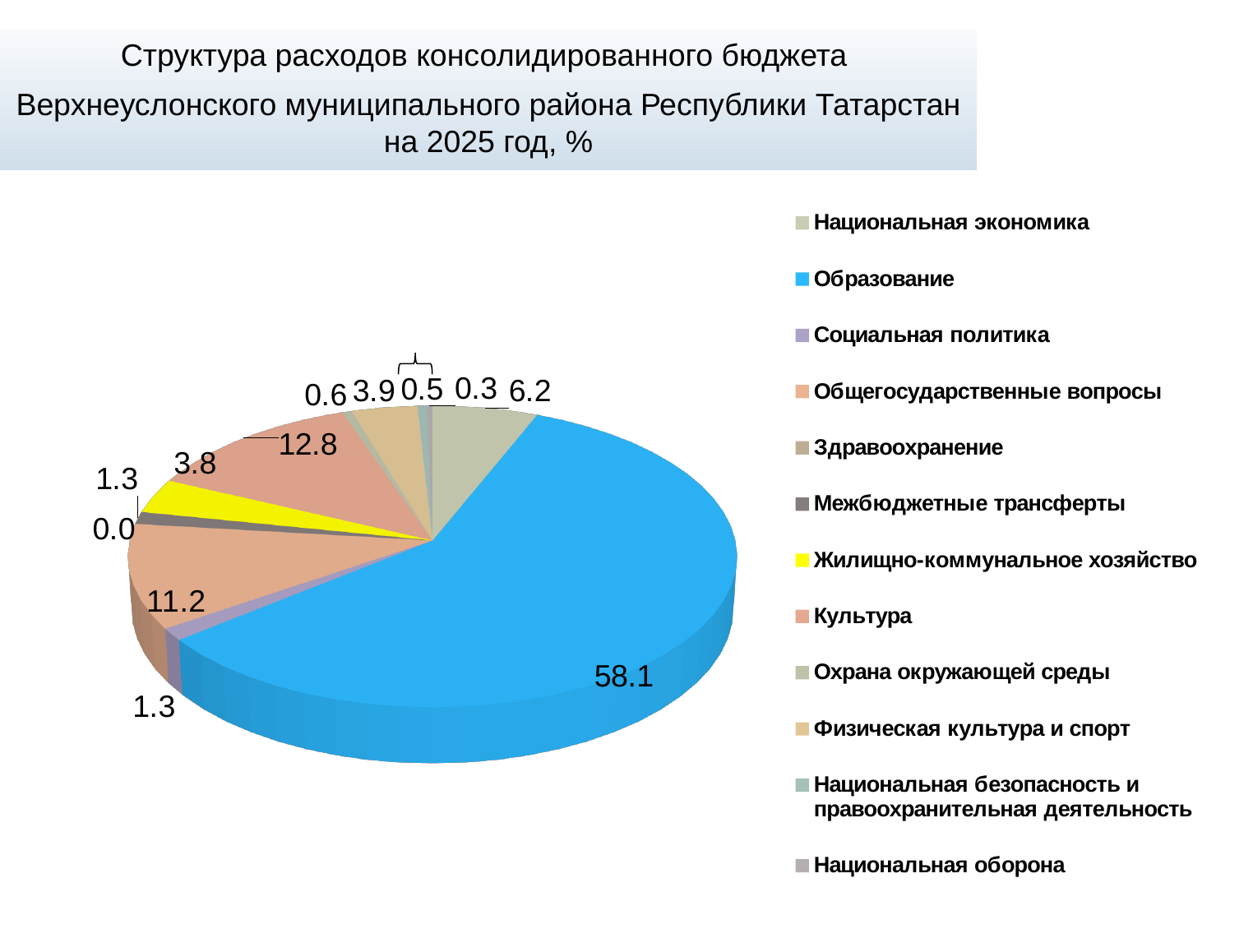

Структура расходов консолидированного бюджета
Верхнеуслонского муниципального района Республики Татарстан на 2025 год, %

[unsupported chart]